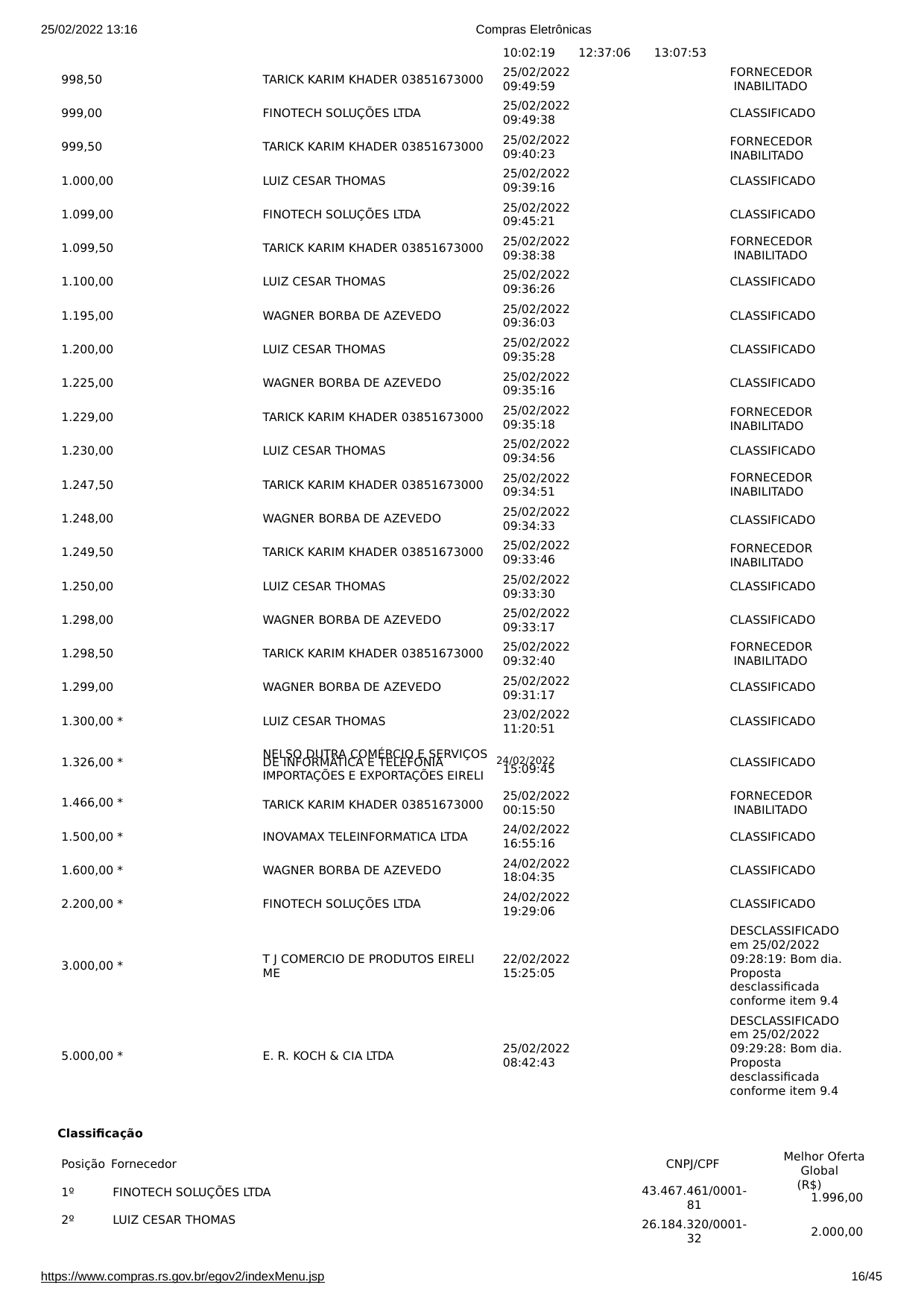

25/02/2022 13:16
Compras Eletrônicas
10:02:19
25/02/2022
09:49:59
25/02/2022
09:49:38
25/02/2022
09:40:23
25/02/2022
09:39:16
25/02/2022
09:45:21
25/02/2022
09:38:38
25/02/2022
09:36:26
25/02/2022
09:36:03
25/02/2022
09:35:28
25/02/2022
09:35:16
25/02/2022
09:35:18
25/02/2022
09:34:56
25/02/2022
09:34:51
25/02/2022
09:34:33
25/02/2022
09:33:46
25/02/2022
09:33:30
25/02/2022
09:33:17
25/02/2022
09:32:40
25/02/2022
09:31:17
23/02/2022
11:20:51
12:37:06
13:07:53
FORNECEDOR  INABILITADO
998,50
TARICK KARIM KHADER 03851673000
999,00
FINOTECH SOLUÇÕES LTDA
CLASSIFICADO

FORNECEDOR  INABILITADO
999,50
TARICK KARIM KHADER 03851673000
1.000,00
LUIZ CESAR THOMAS
CLASSIFICADO
1.099,00
FINOTECH SOLUÇÕES LTDA
CLASSIFICADO
FORNECEDOR  INABILITADO
1.099,50
TARICK KARIM KHADER 03851673000
1.100,00
LUIZ CESAR THOMAS
CLASSIFICADO
1.195,00
WAGNER BORBA DE AZEVEDO
CLASSIFICADO
1.200,00
LUIZ CESAR THOMAS
CLASSIFICADO
1.225,00
WAGNER BORBA DE AZEVEDO
CLASSIFICADO

FORNECEDOR  INABILITADO
1.229,00
TARICK KARIM KHADER 03851673000
1.230,00
LUIZ CESAR THOMAS
CLASSIFICADO
FORNECEDOR  INABILITADO

CLASSIFICADO

FORNECEDOR  INABILITADO
1.247,50
TARICK KARIM KHADER 03851673000
1.248,00
WAGNER BORBA DE AZEVEDO
1.249,50
TARICK KARIM KHADER 03851673000
1.250,00
LUIZ CESAR THOMAS
CLASSIFICADO
1.298,00
WAGNER BORBA DE AZEVEDO
CLASSIFICADO
FORNECEDOR  INABILITADO
1.298,50
TARICK KARIM KHADER 03851673000
1.299,00
WAGNER BORBA DE AZEVEDO
CLASSIFICADO
1.300,00 *
LUIZ CESAR THOMAS
CLASSIFICADO
NELSO DUTRA COMÉRCIO E SERVIÇOS 24/02/2022
1.326,00 *
DE INFORMÁTICA E TELEFONIA
IMPORTAÇÕES E EXPORTAÇÕES EIRELI

TARICK KARIM KHADER 03851673000
CLASSIFICADO
15:09:45
25/02/2022
00:15:50
24/02/2022
16:55:16
24/02/2022
18:04:35
24/02/2022
19:29:06
FORNECEDOR  INABILITADO
1.466,00 *
1.500,00 *
INOVAMAX TELEINFORMATICA LTDA
CLASSIFICADO
1.600,00 *
WAGNER BORBA DE AZEVEDO
CLASSIFICADO
2.200,00 *
FINOTECH SOLUÇÕES LTDA
CLASSIFICADO
DESCLASSIFICADO
em 25/02/2022
09:28:19: Bom dia.
Proposta
desclassificada  conforme item 9.4
DESCLASSIFICADO
em 25/02/2022
09:29:28: Bom dia.
Proposta
desclassificada  conforme item 9.4
T J COMERCIO DE PRODUTOS EIRELI  ME
22/02/2022
15:25:05
3.000,00 *
25/02/2022
08:42:43
5.000,00 *
E. R. KOCH & CIA LTDA
Classificação
Melhor Oferta  Global (R$)
Posição Fornecedor

1º	FINOTECH SOLUÇÕES LTDA

2º	LUIZ CESAR THOMAS
CNPJ/CPF
43.467.461/0001-
81
26.184.320/0001-
32
1.996,00
2.000,00
https://www.compras.rs.gov.br/egov2/indexMenu.jsp
# 16/45